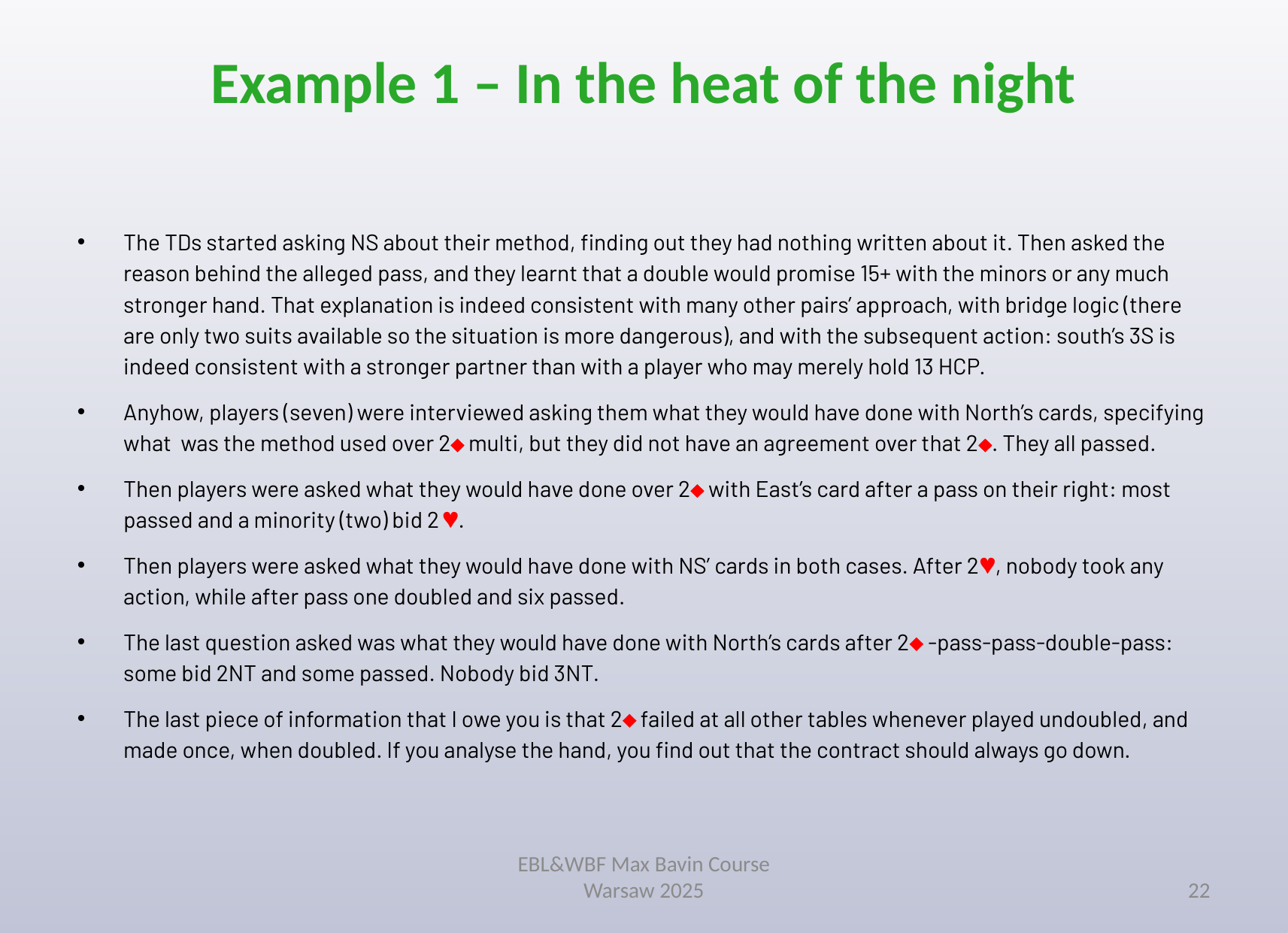

# Example 1 – In the heat of the night

The TDs started asking NS about their method, finding out they had nothing written about it. Then asked the reason behind the alleged pass, and they learnt that a double would promise 15+ with the minors or any much stronger hand. That explanation is indeed consistent with many other pairs’ approach, with bridge logic (there are only two suits available so the situation is more dangerous), and with the subsequent action: south’s 3S is indeed consistent with a stronger partner than with a player who may merely hold 13 HCP.
Anyhow, players (seven) were interviewed asking them what they would have done with North’s cards, specifying what  was the method used over 2♦ multi, but they did not have an agreement over that 2♦. They all passed.
Then players were asked what they would have done over 2♦ with East’s card after a pass on their right: most passed and a minority (two) bid 2 ♥.
Then players were asked what they would have done with NS’ cards in both cases. After 2♥, nobody took any action, while after pass one doubled and six passed.
The last question asked was what they would have done with North’s cards after 2♦ -pass-pass-double-pass: some bid 2NT and some passed. Nobody bid 3NT.
The last piece of information that I owe you is that 2♦ failed at all other tables whenever played undoubled, and made once, when doubled. If you analyse the hand, you find out that the contract should always go down.
EBL&WBF Max Bavin Course
Warsaw 2025

22